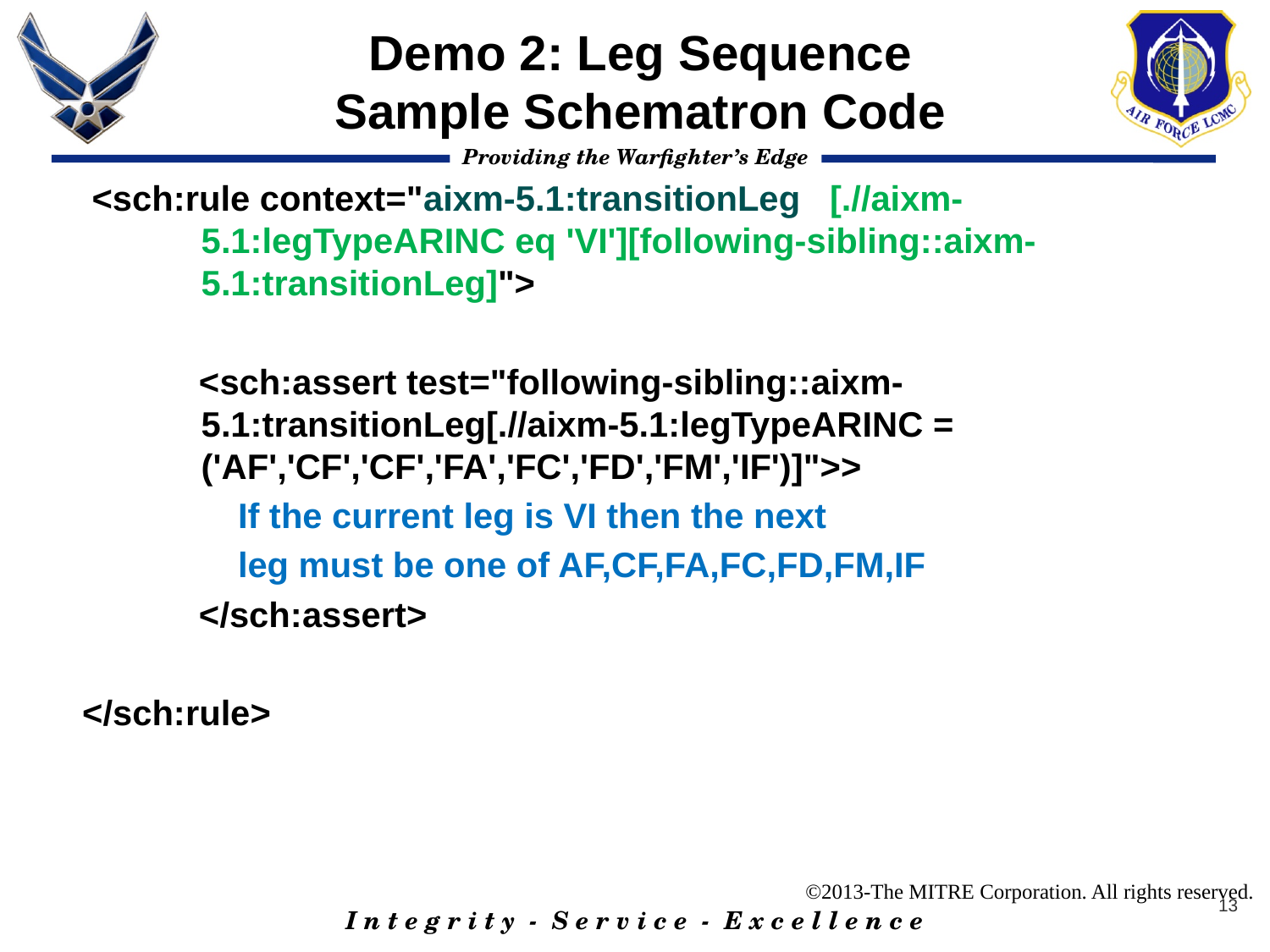

# Demo 2: Leg Sequence Sample Schematron Code
 <sch:rule context="aixm-5.1:transitionLeg   [.//aixm-5.1:legTypeARINC eq 'VI'][following-sibling::aixm-5.1:transitionLeg]">

            <sch:assert test="following-sibling::aixm-5.1:transitionLeg[.//aixm-5.1:legTypeARINC = ('AF','CF','CF','FA','FC','FD','FM','IF')]">>
                If the current leg is VI then the next
                leg must be one of AF,CF,FA,FC,FD,FM,IF
            </sch:assert>

</sch:rule>

13